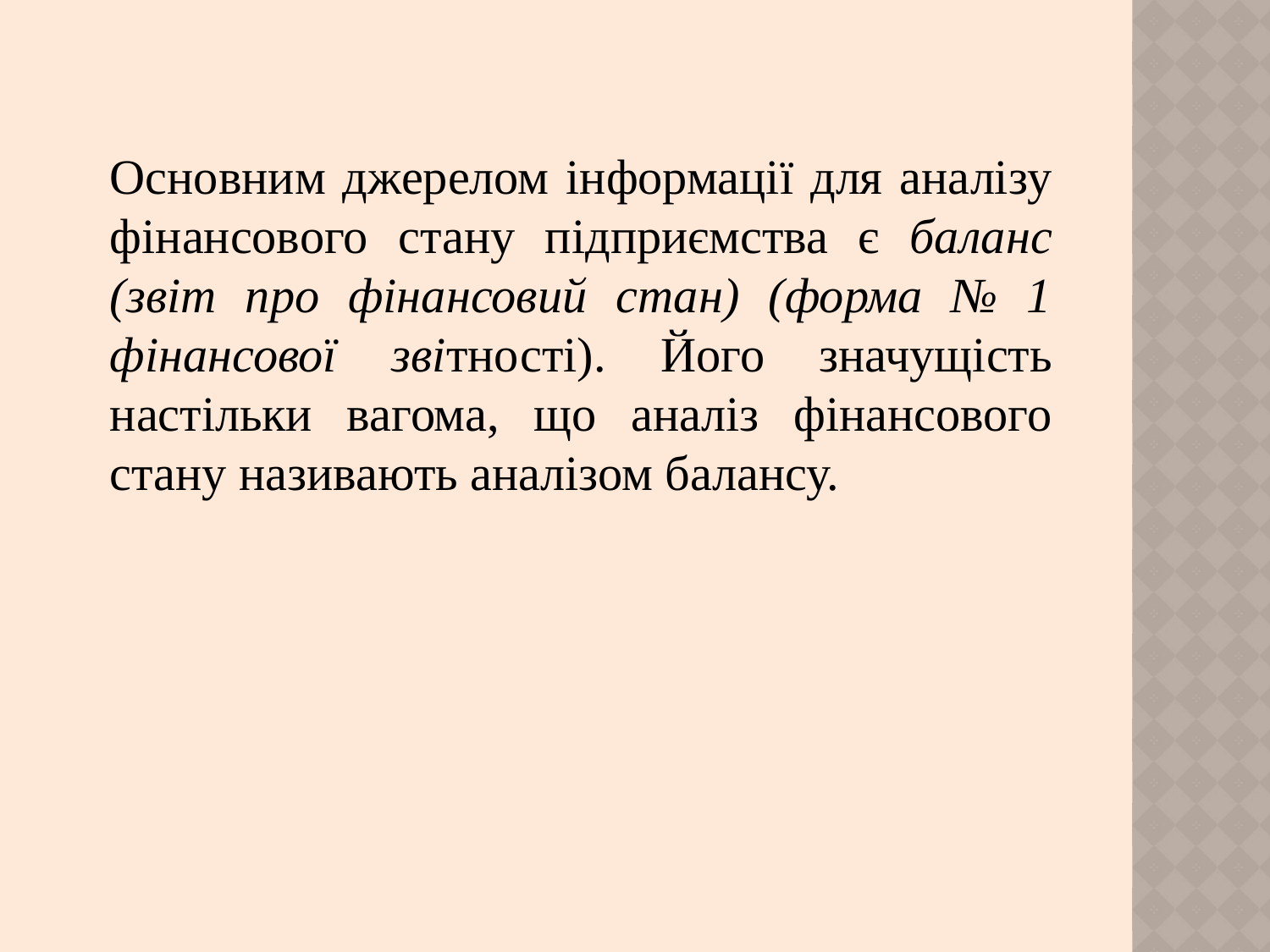

Основним джерелом інформації для аналізу фінансового стану підприємства є баланс (звіт про фінансовий стан) (форма № 1 фінансової звітності). Його значущість настільки вагома, що аналіз фінансового стану називають аналізом балансу.